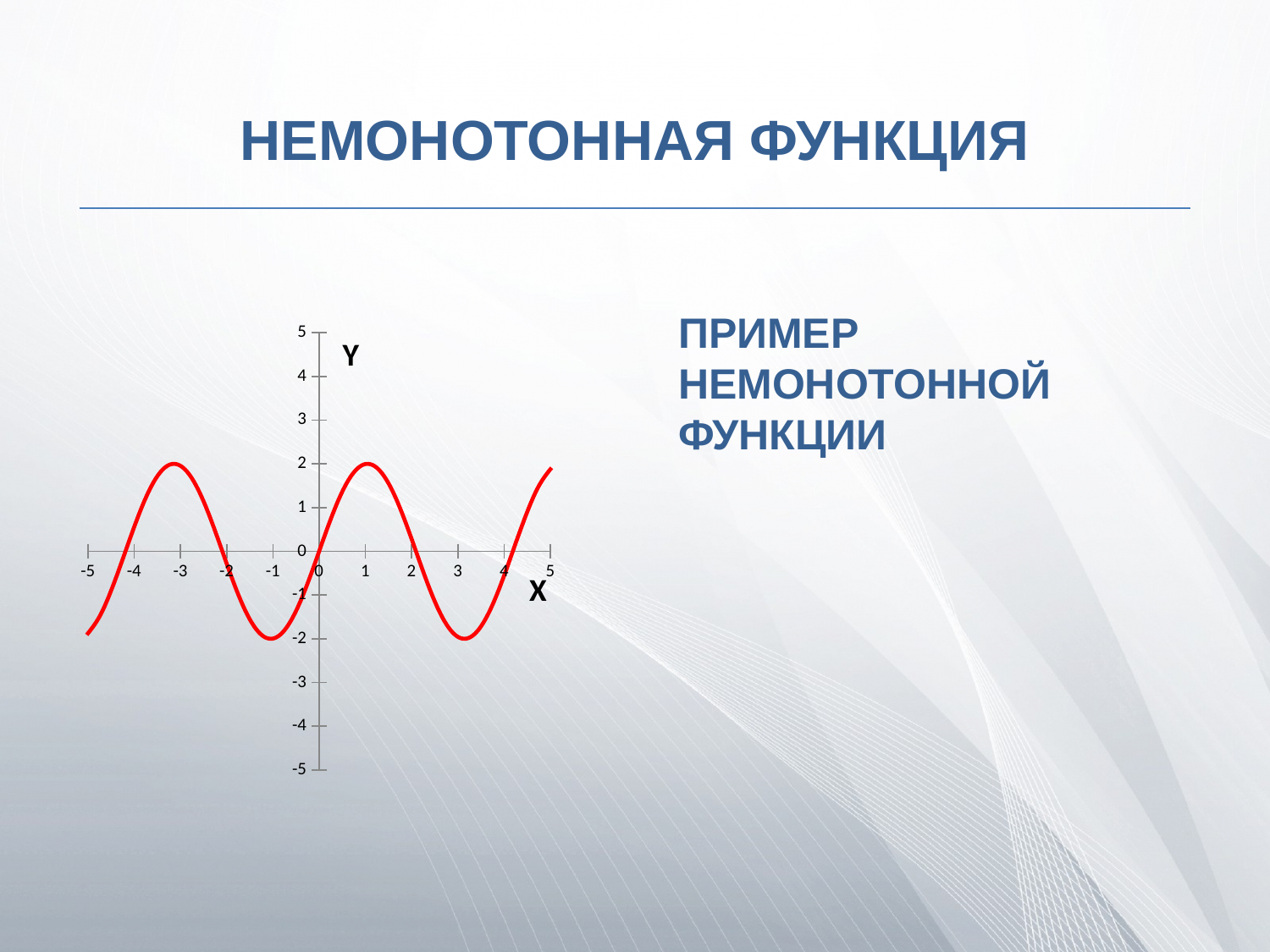

# НЕМОНОТОННАЯ ФУНКЦИЯ

### Chart

| Category | y |
|---|---|
ПРИМЕР НЕМОНОТОННОЙ ФУНКЦИИ